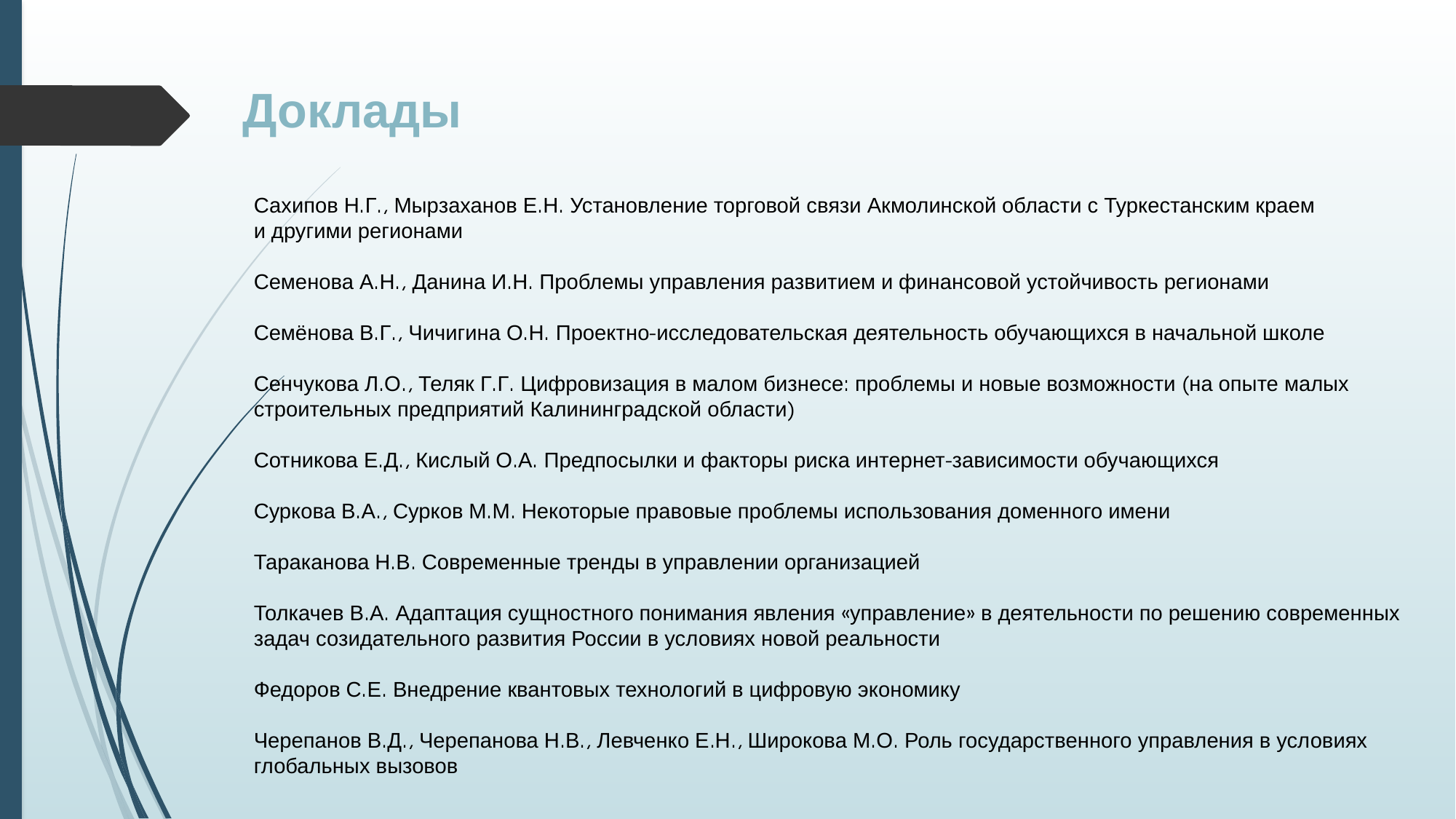

Доклады
Сахипов Н.Г., Мырзаханов Е.Н. Установление торговой связи Акмолинской области с Туркестанским краем
и другими регионами

Семенова А.Н., Данина И.Н. Проблемы управления развитием и финансовой устойчивость регионами

Семёнова В.Г., Чичигина О.Н. Проектно-исследовательская деятельность обучающихся в начальной школе

Сенчукова Л.О., Теляк Г.Г. Цифровизация в малом бизнесе: проблемы и новые возможности (на опыте малых строительных предприятий Калининградской области)

Сотникова Е.Д., Кислый О.А. Предпосылки и факторы риска интернет-зависимости обучающихся

Суркова В.А., Сурков М.М. Некоторые правовые проблемы использования доменного имени

Тараканова Н.В. Современные тренды в управлении организацией

Толкачев В.А. Адаптация сущностного понимания явления «управление» в деятельности по решению современных задач созидательного развития России в условиях новой реальности

Федоров С.Е. Внедрение квантовых технологий в цифровую экономику

Черепанов В.Д., Черепанова Н.В., Левченко Е.Н., Широкова М.О. Роль государственного управления в условиях глобальных вызовов